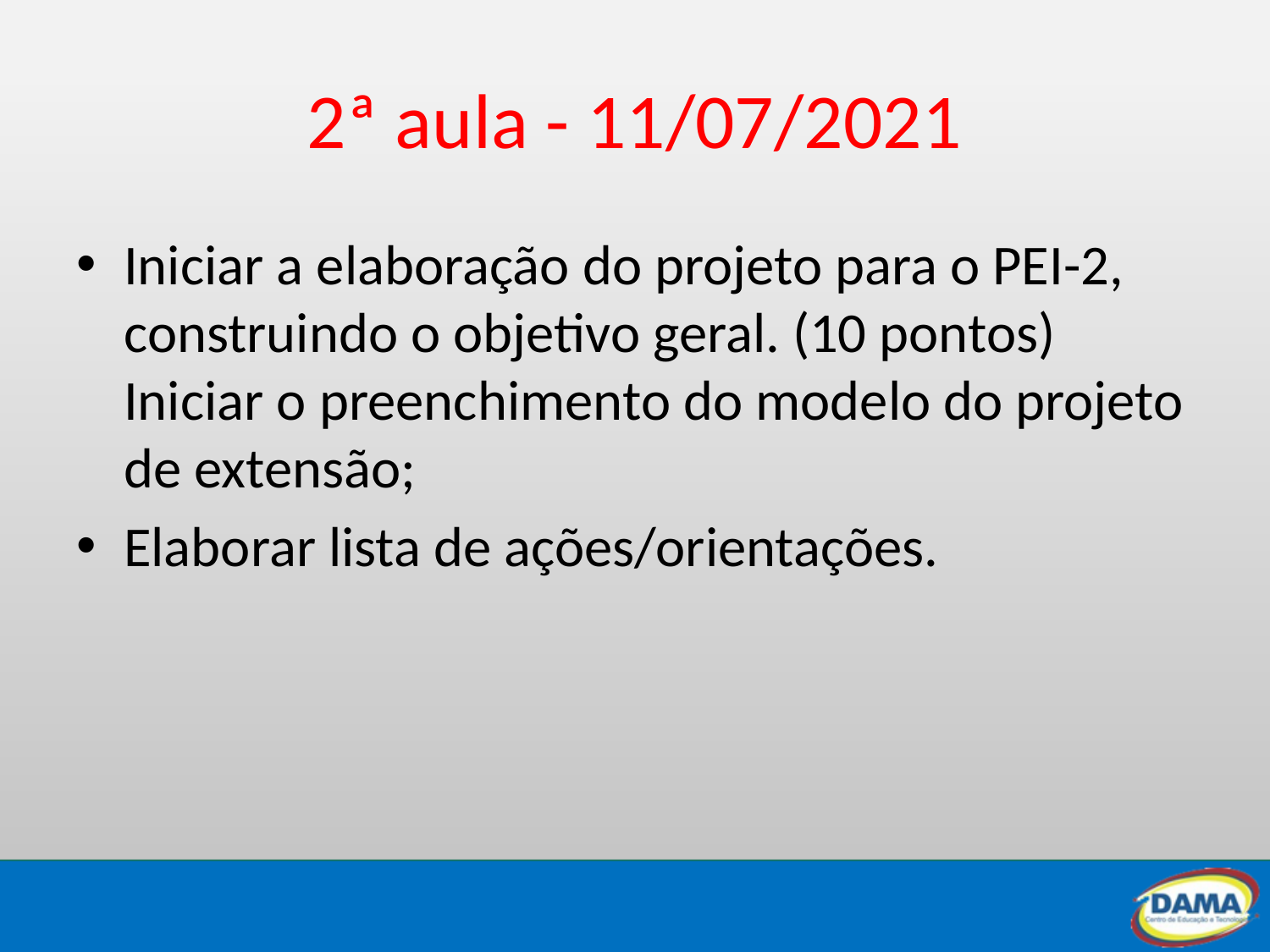

# 2ª aula - 11/07/2021
Iniciar a elaboração do projeto para o PEI-2, construindo o objetivo geral. (10 pontos)
Iniciar o preenchimento do modelo do projeto de extensão;
Elaborar lista de ações/orientações.